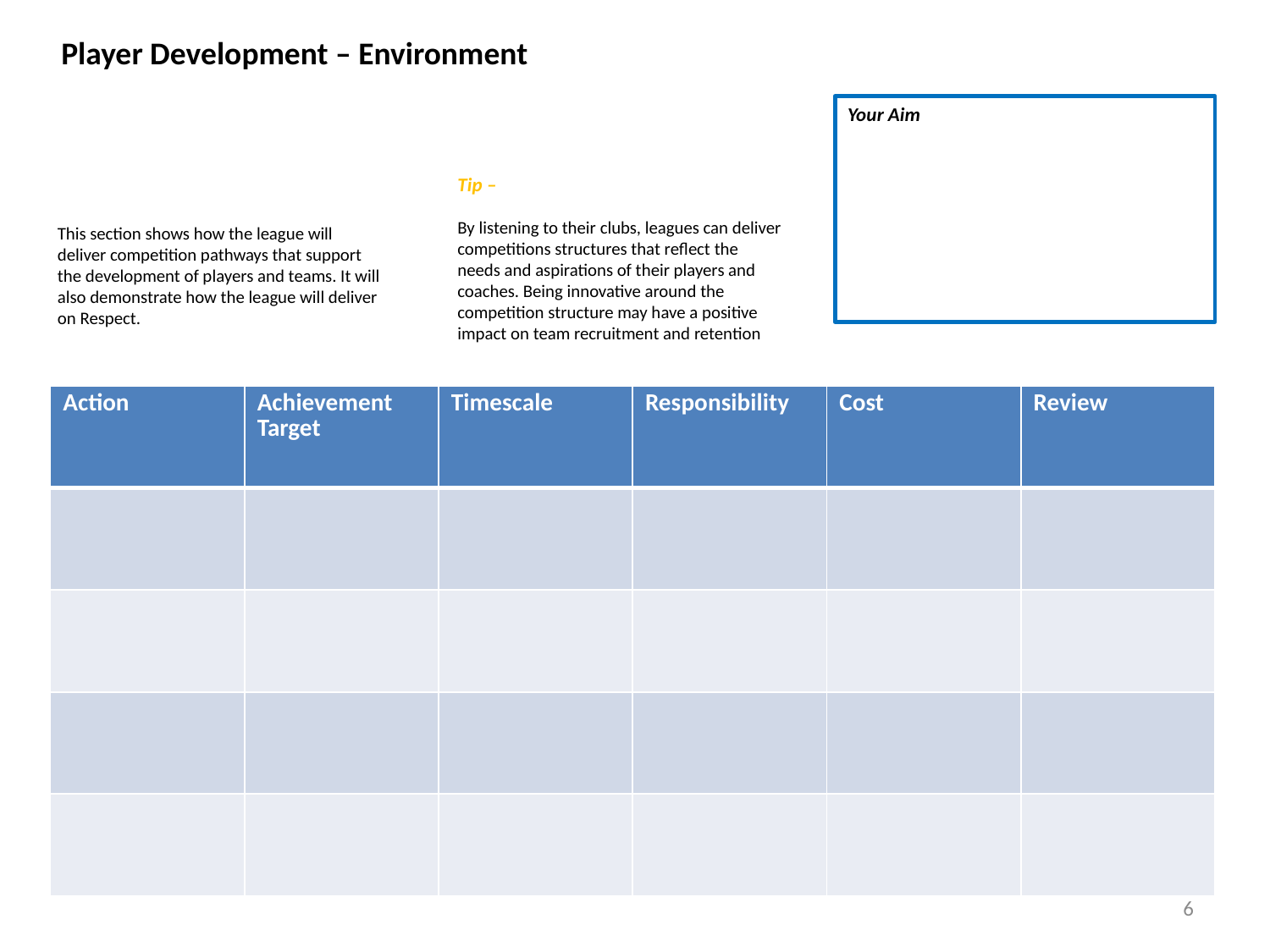

Player Development – Environment
Your Aim

Tip –

By listening to their clubs, leagues can deliver competitions structures that reflect the needs and aspirations of their players and coaches. Being innovative around the competition structure may have a positive impact on team recruitment and retention
This section shows how the league will deliver competition pathways that support the development of players and teams. It will also demonstrate how the league will deliver on Respect.
| Action | Achievement Target | Timescale | Responsibility | Cost | Review |
| --- | --- | --- | --- | --- | --- |
|  |  |  |  |  |  |
|  |  |  |  |  |  |
|  |  |  |  |  |  |
|  |  |  |  |  |  |
6